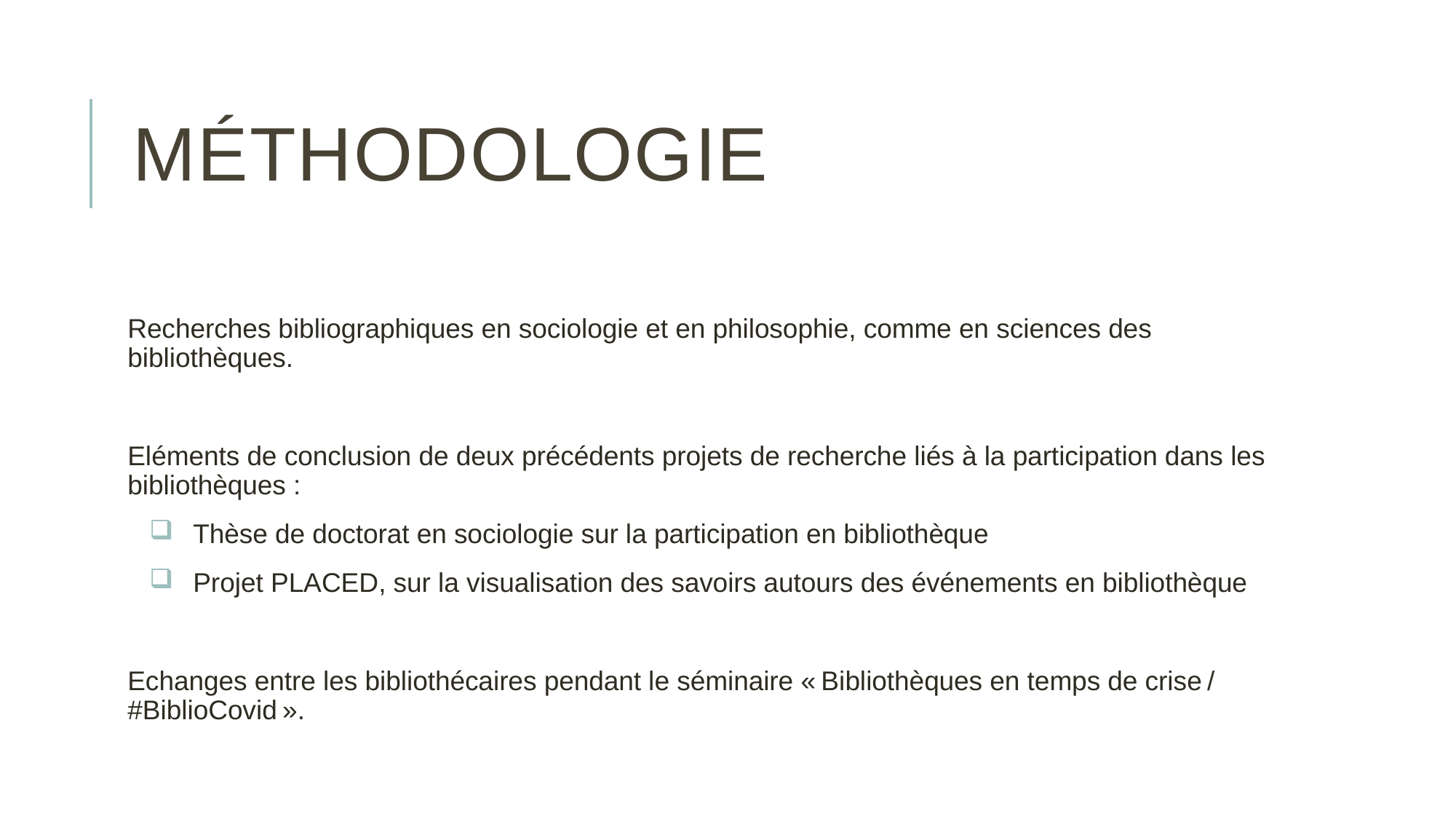

# Méthodologie
Recherches bibliographiques en sociologie et en philosophie, comme en sciences des bibliothèques.

Eléments de conclusion de deux précédents projets de recherche liés à la participation dans les bibliothèques :
Thèse de doctorat en sociologie sur la participation en bibliothèque
Projet PLACED, sur la visualisation des savoirs autours des événements en bibliothèque

Echanges entre les bibliothécaires pendant le séminaire « Bibliothèques en temps de crise / #BiblioCovid ».